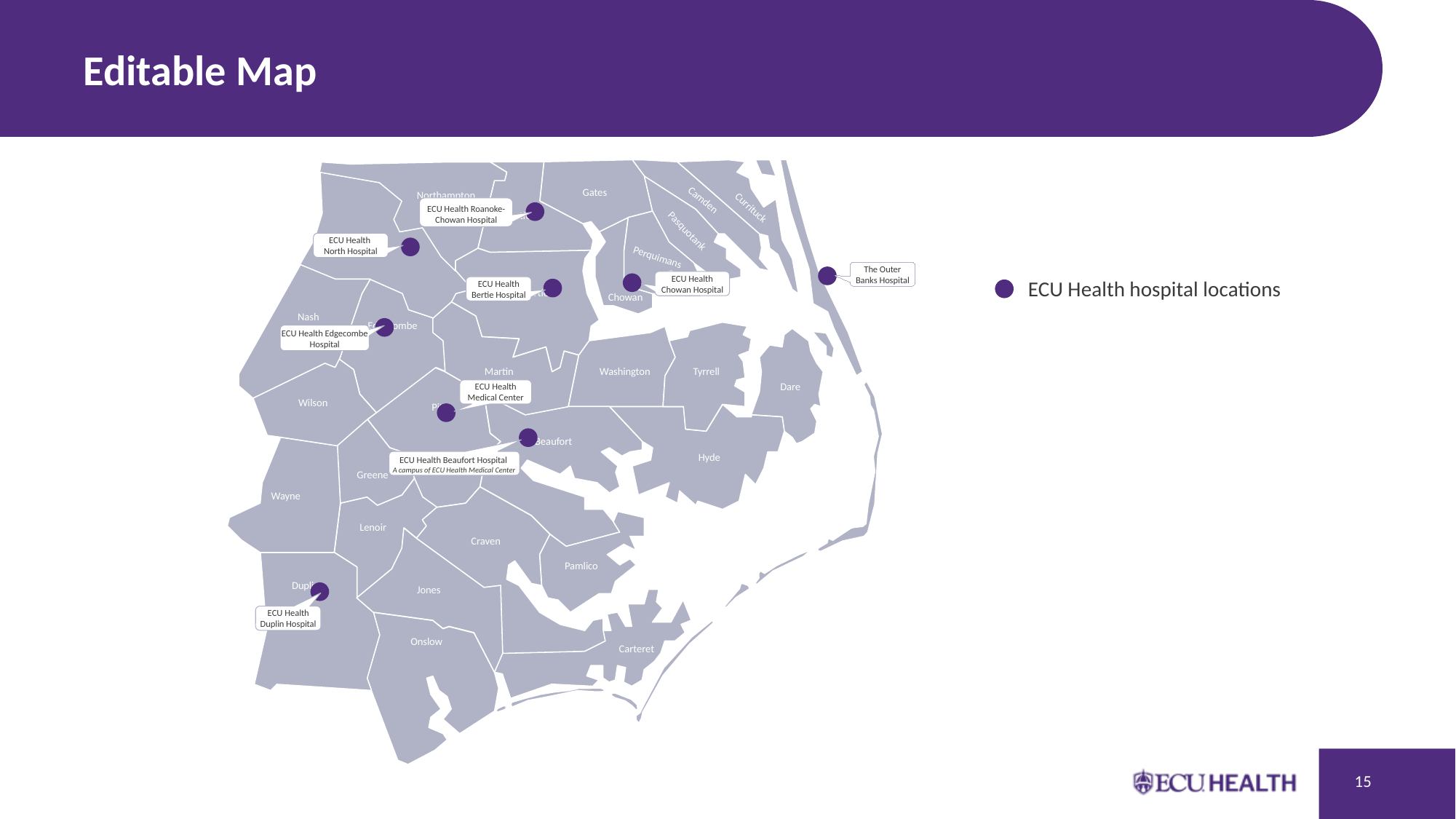

# Editable Map

Gates
Northampton
Camden
Currituck
Hertford
Pasquotank
Halifax
Perquimans
Bertie
Chowan
Nash
Edgecombe
Martin
Washington
Tyrrell
Dare
Wilson
Pitt
Beaufort
Hyde
Greene
Wayne
Lenoir
Craven
Pamlico
Duplin
Jones
Onslow
Carteret
ECU Health Roanoke-Chowan Hospital
ECU Health
North Hospital
The Outer
Banks Hospital
ECU Health Chowan Hospital
ECU Health Bertie Hospital
ECU Health Edgecombe Hospital
ECU Health Medical Center
ECU Health Beaufort Hospital
A campus of ECU Health Medical Center
ECU Health Duplin Hospital

ECU Health hospital locations

15